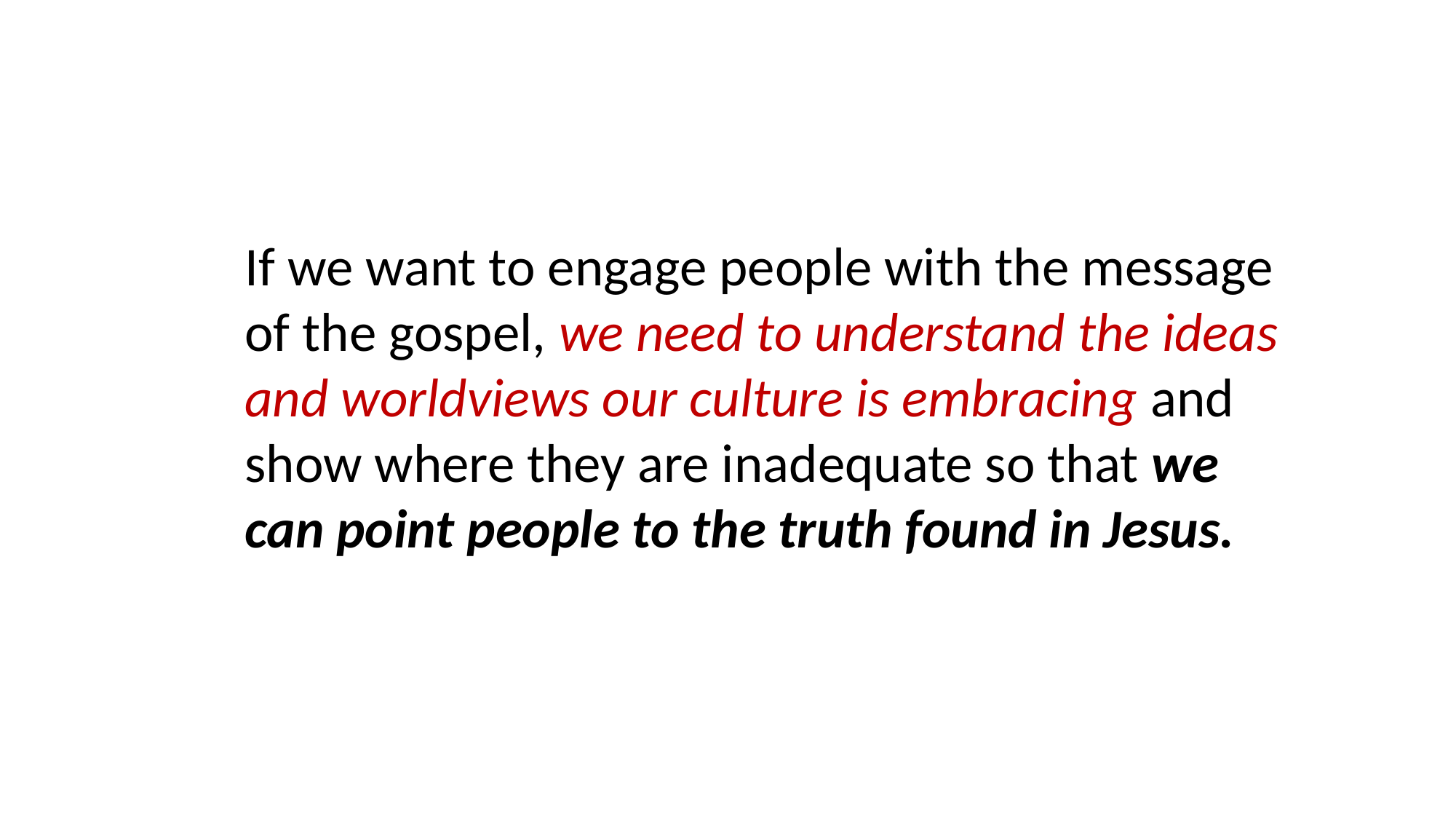

If we want to engage people with the message of the gospel, we need to understand the ideas and worldviews our culture is embracing and show where they are inadequate so that we can point people to the truth found in Jesus.